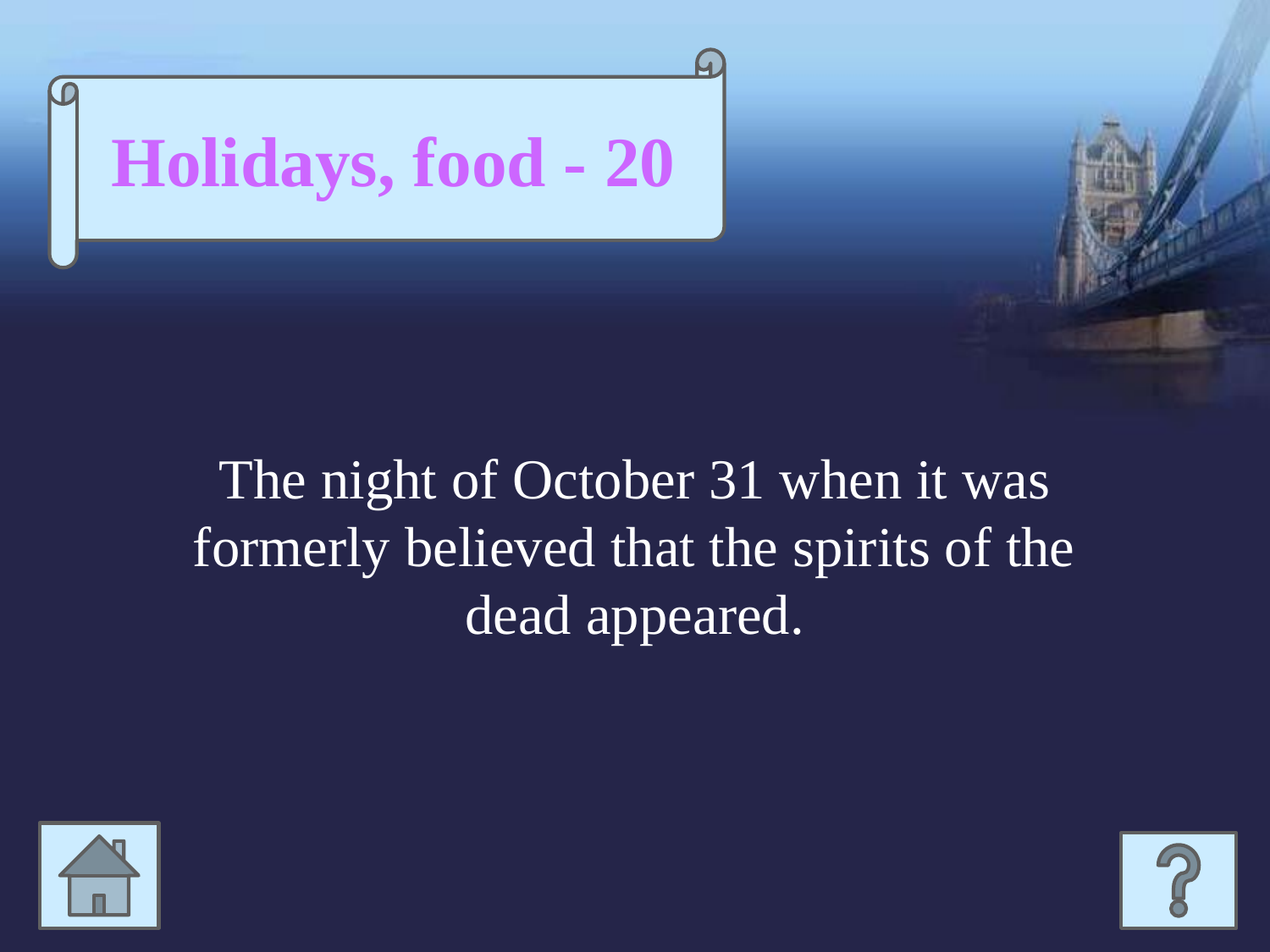

Holidays, food - 20
The night of October 31 when it was formerly believed that the spirits of the dead appeared.